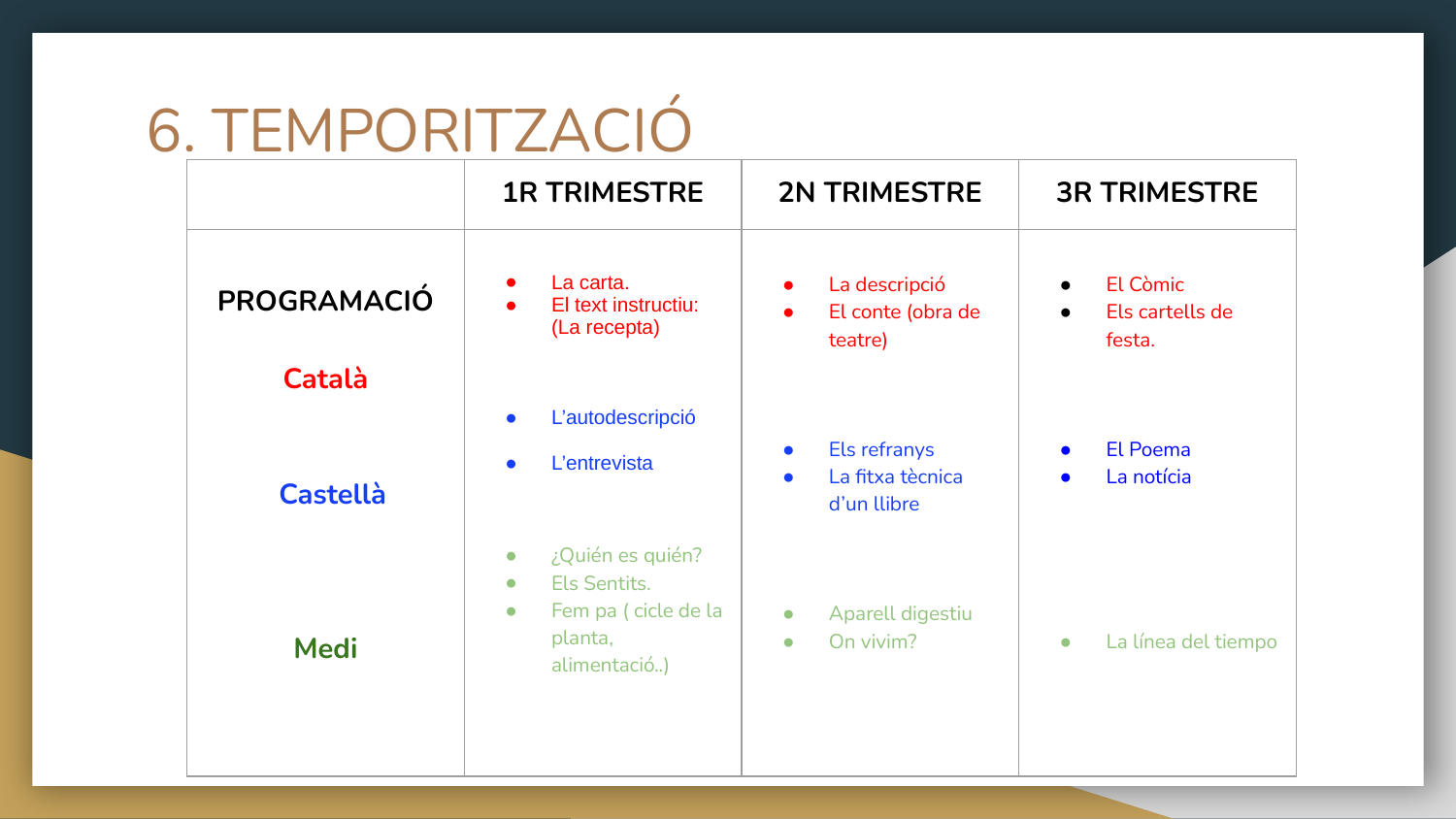

# 6. TEMPORITZACIÓ
|  | 1R TRIMESTRE | 2N TRIMESTRE | 3R TRIMESTRE |
| --- | --- | --- | --- |
| PROGRAMACIÓ Català Castellà Medi | La carta. El text instructiu: (La recepta) L’autodescripció L’entrevista ¿Quién es quién? Els Sentits. Fem pa ( cicle de la planta, alimentació..) | La descripció El conte (obra de teatre) Els refranys La fitxa tècnica d’un llibre Aparell digestiu On vivim? | El Còmic Els cartells de festa. El Poema La notícia La línea del tiempo |